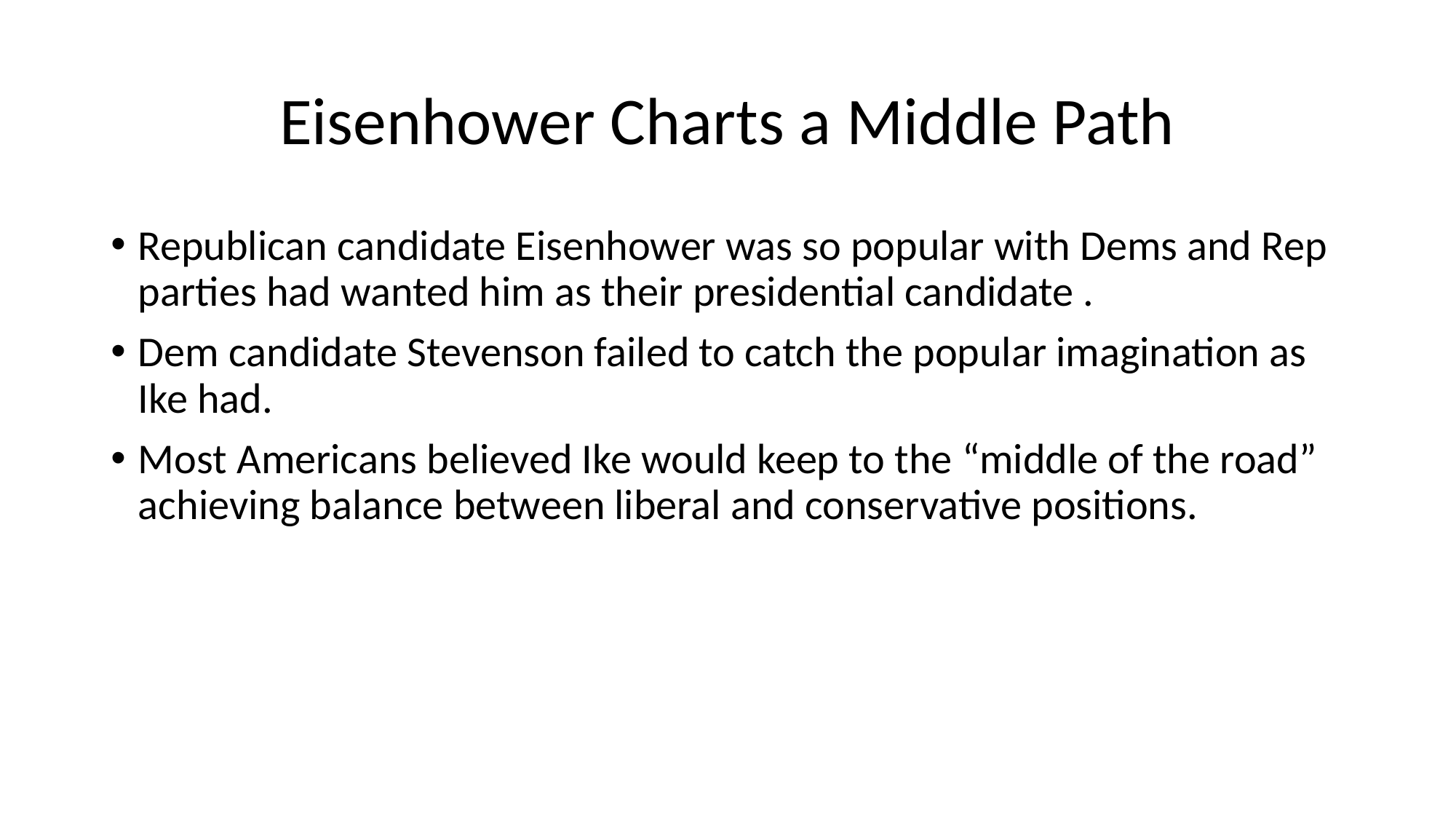

# Eisenhower Charts a Middle Path
Republican candidate Eisenhower was so popular with Dems and Rep parties had wanted him as their presidential candidate .
Dem candidate Stevenson failed to catch the popular imagination as Ike had.
Most Americans believed Ike would keep to the “middle of the road” achieving balance between liberal and conservative positions.